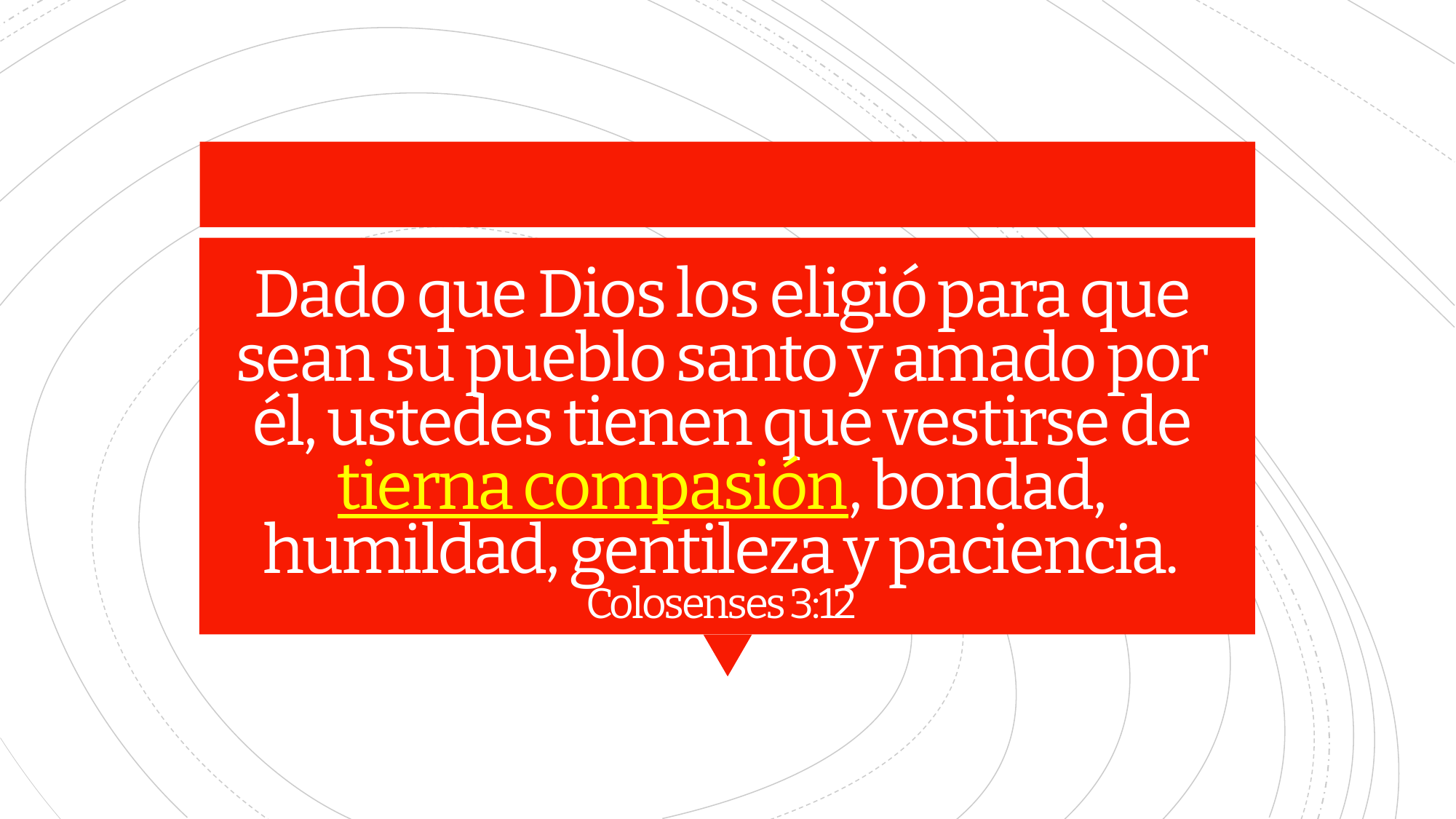

# Dado que Dios los eligió para que sean su pueblo santo y amado por él, ustedes tienen que vestirse de tierna compasión, bondad, humildad, gentileza y paciencia. Colosenses 3:12